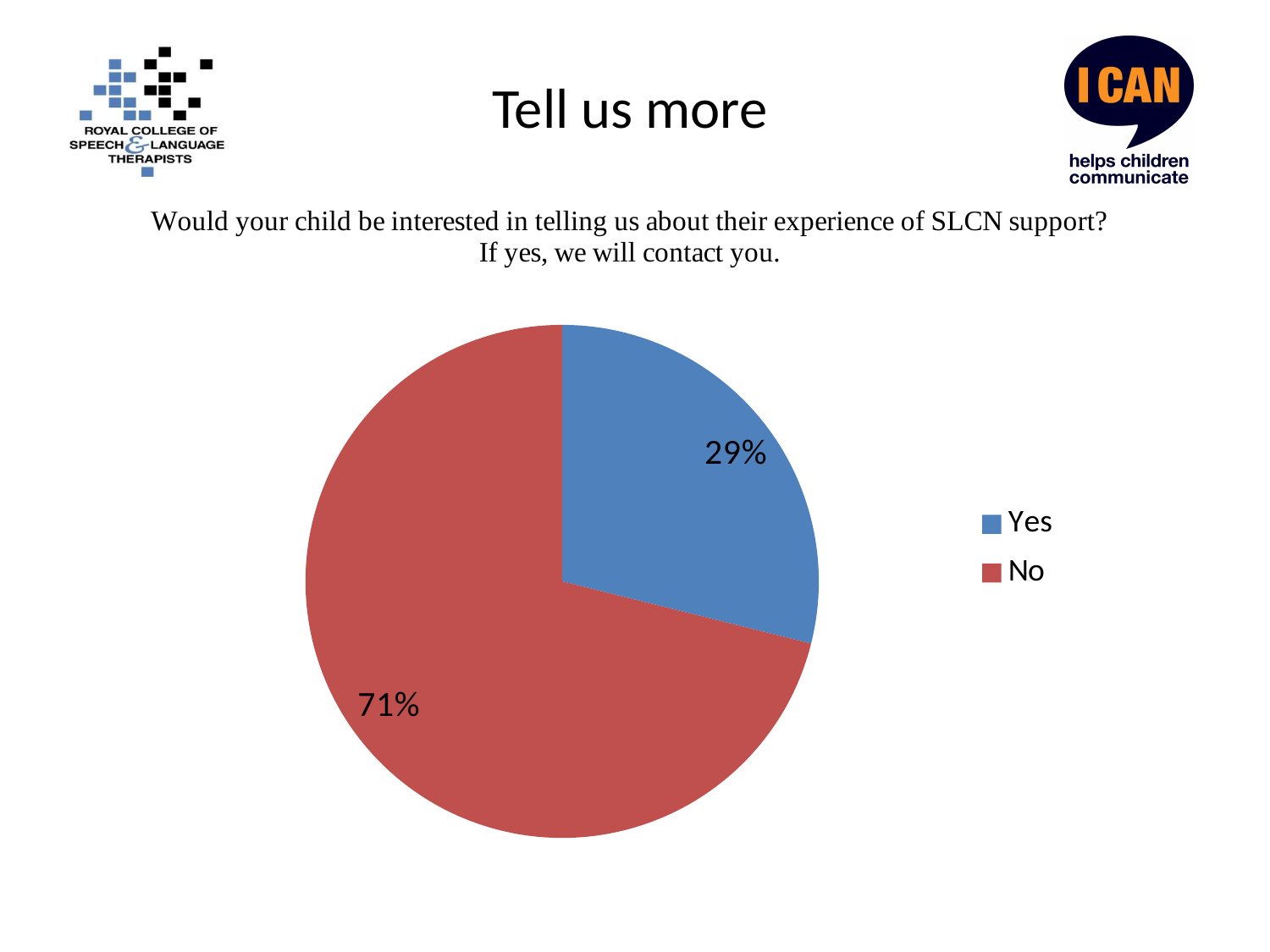

# Tell us more

### Chart

| Category |  |
|---|---|
| Yes | 139.0 |
| No | 342.0 |